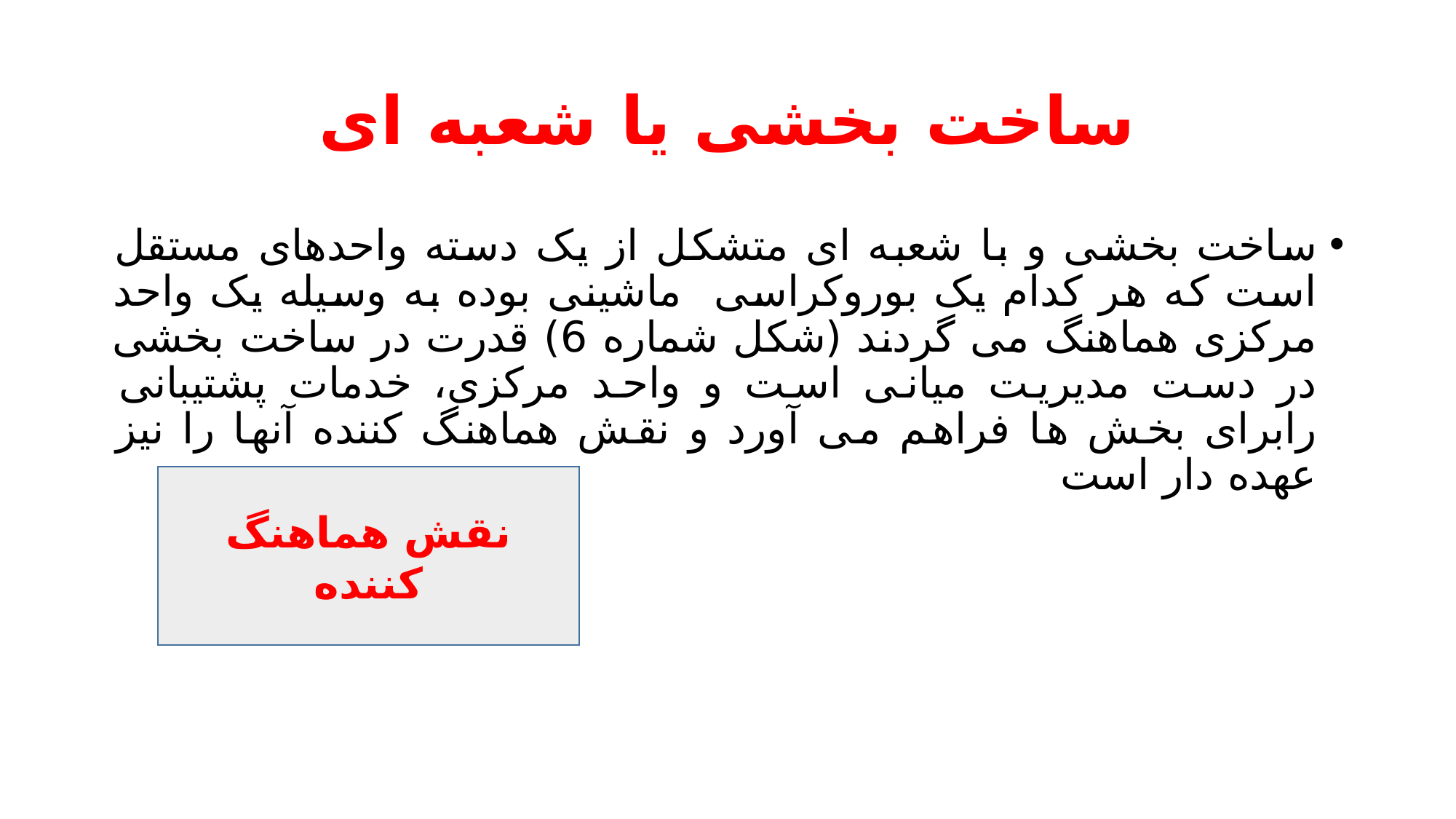

# ساخت بخشی یا شعبه ای
ساخت بخشی و با شعبه ای متشکل از یک دسته واحدهای مستقل است که هر کدام یک بوروکراسی  ماشینی بوده به وسیله یک واحد مرکزی هماهنگ می گردند (شکل شماره 6) قدرت در ساخت بخشی در دست مدیریت میانی است و واحد مرکزی، خدمات پشتیبانی رابرای بخش ها فراهم می آورد و نقش هماهنگ کننده آنها را نیز عهده دار است
نقش هماهنگ کننده